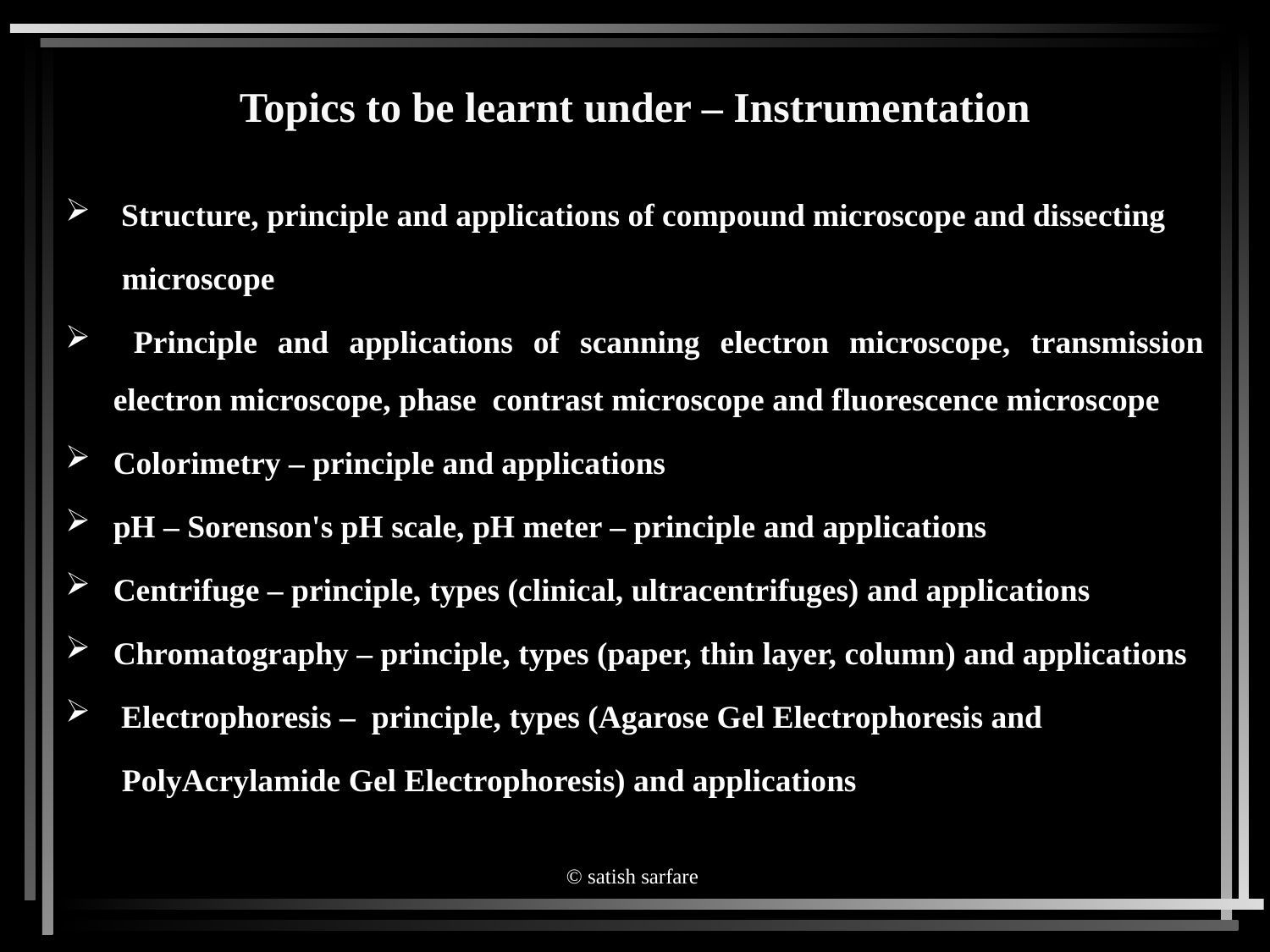

# Topics to be learnt under – Instrumentation
 Structure, principle and applications of compound microscope and dissecting
       microscope
 Principle and applications of scanning electron microscope, transmission electron microscope, phase  contrast microscope and fluorescence microscope
Colorimetry – principle and applications
pH – Sorenson's pH scale, pH meter – principle and applications
Centrifuge – principle, types (clinical, ultracentrifuges) and applications
Chromatography – principle, types (paper, thin layer, column) and applications
 Electrophoresis –  principle, types (Agarose Gel Electrophoresis and
       PolyAcrylamide Gel Electrophoresis) and applications

© satish sarfare